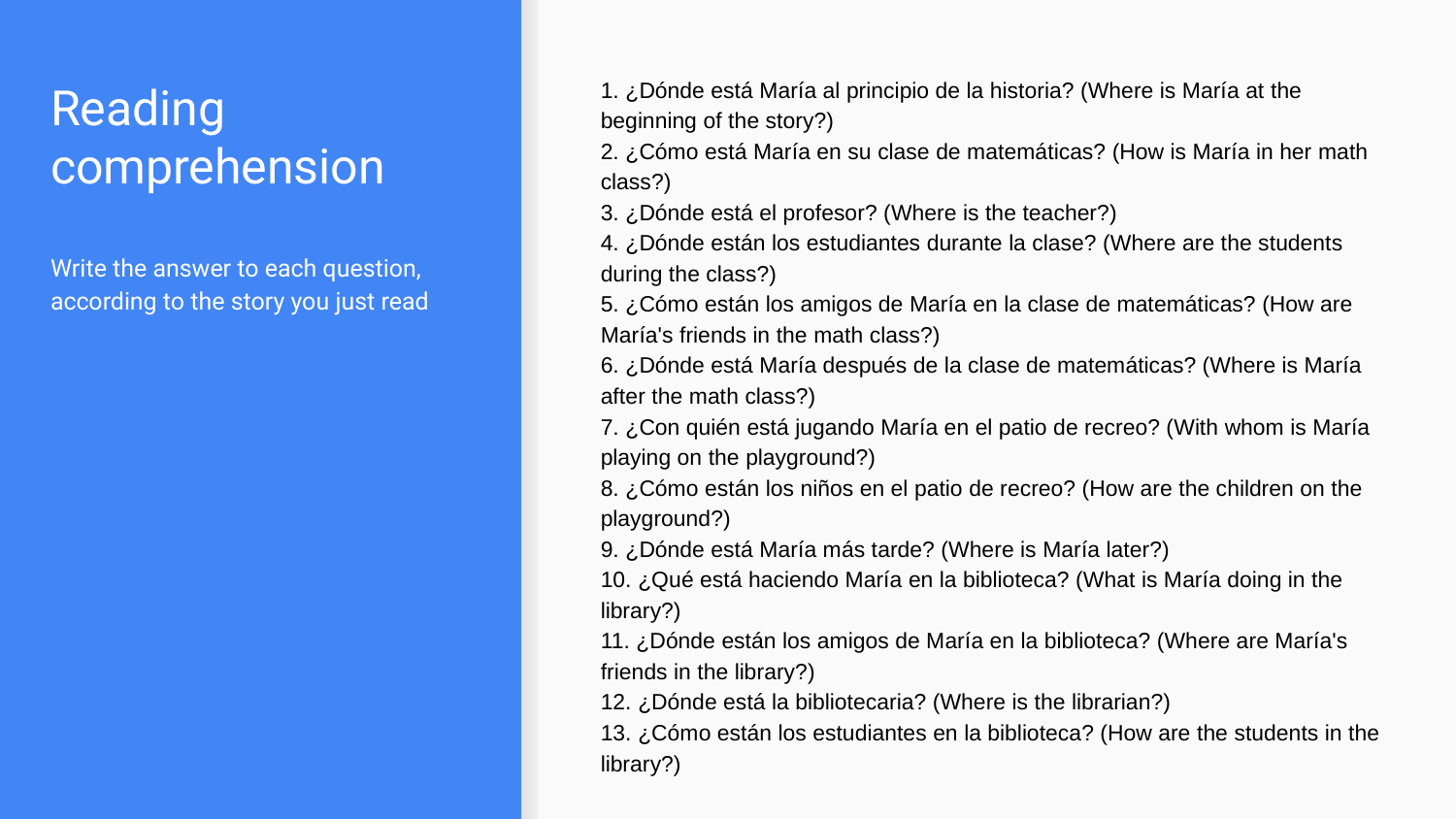

# Reading comprehension
1. ¿Dónde está María al principio de la historia? (Where is María at the beginning of the story?)
2. ¿Cómo está María en su clase de matemáticas? (How is María in her math class?)
3. ¿Dónde está el profesor? (Where is the teacher?)
4. ¿Dónde están los estudiantes durante la clase? (Where are the students during the class?)
5. ¿Cómo están los amigos de María en la clase de matemáticas? (How are María's friends in the math class?)
6. ¿Dónde está María después de la clase de matemáticas? (Where is María after the math class?)
7. ¿Con quién está jugando María en el patio de recreo? (With whom is María playing on the playground?)
8. ¿Cómo están los niños en el patio de recreo? (How are the children on the playground?)
9. ¿Dónde está María más tarde? (Where is María later?)
10. ¿Qué está haciendo María en la biblioteca? (What is María doing in the library?)
11. ¿Dónde están los amigos de María en la biblioteca? (Where are María's friends in the library?)
12. ¿Dónde está la bibliotecaria? (Where is the librarian?)
13. ¿Cómo están los estudiantes en la biblioteca? (How are the students in the library?)

Write the answer to each question, according to the story you just read